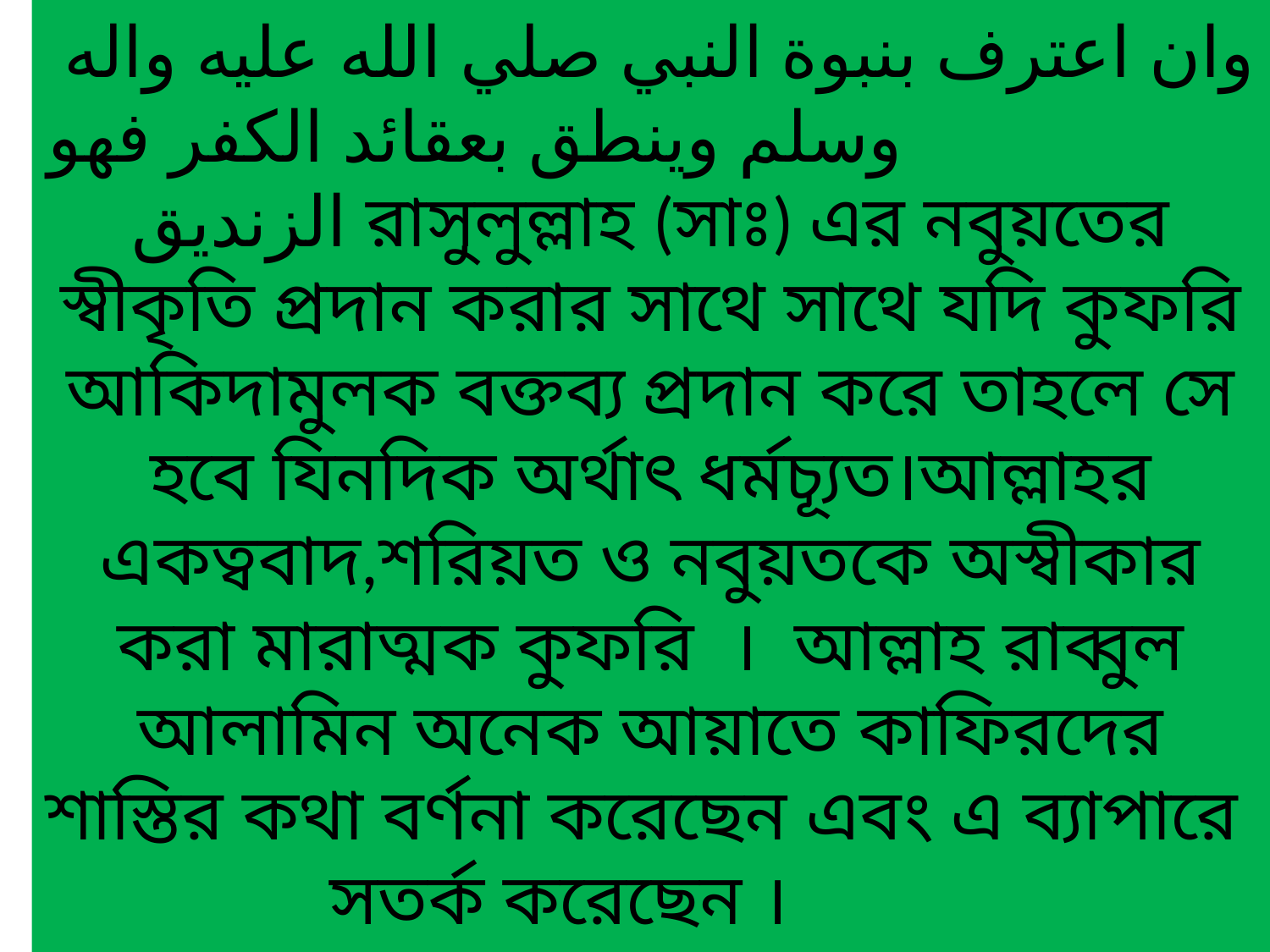

# وان اعترف بنبوة النبي صلي الله عليه واله                     وسلم وينطق بعقائد الكفر فهو الزنديق রাসুলুল্লাহ (সাঃ) এর নবুয়তের স্বীকৃতি প্রদান করার সাথে সাথে যদি কুফরি আকিদামুলক বক্তব্য প্রদান করে তাহলে সে হবে যিনদিক অর্থাৎ ধর্মচ্যূত।আল্লাহর একত্ববাদ,শরিয়ত ও নবুয়তকে অস্বীকার করা মারাত্মক কুফরি  ।  আল্লাহ রাব্বুল আলামিন অনেক আয়াতে কাফিরদের শাস্তির কথা বর্ণনা করেছেন এবং এ ব্যাপারে  সতর্ক করেছেন ।